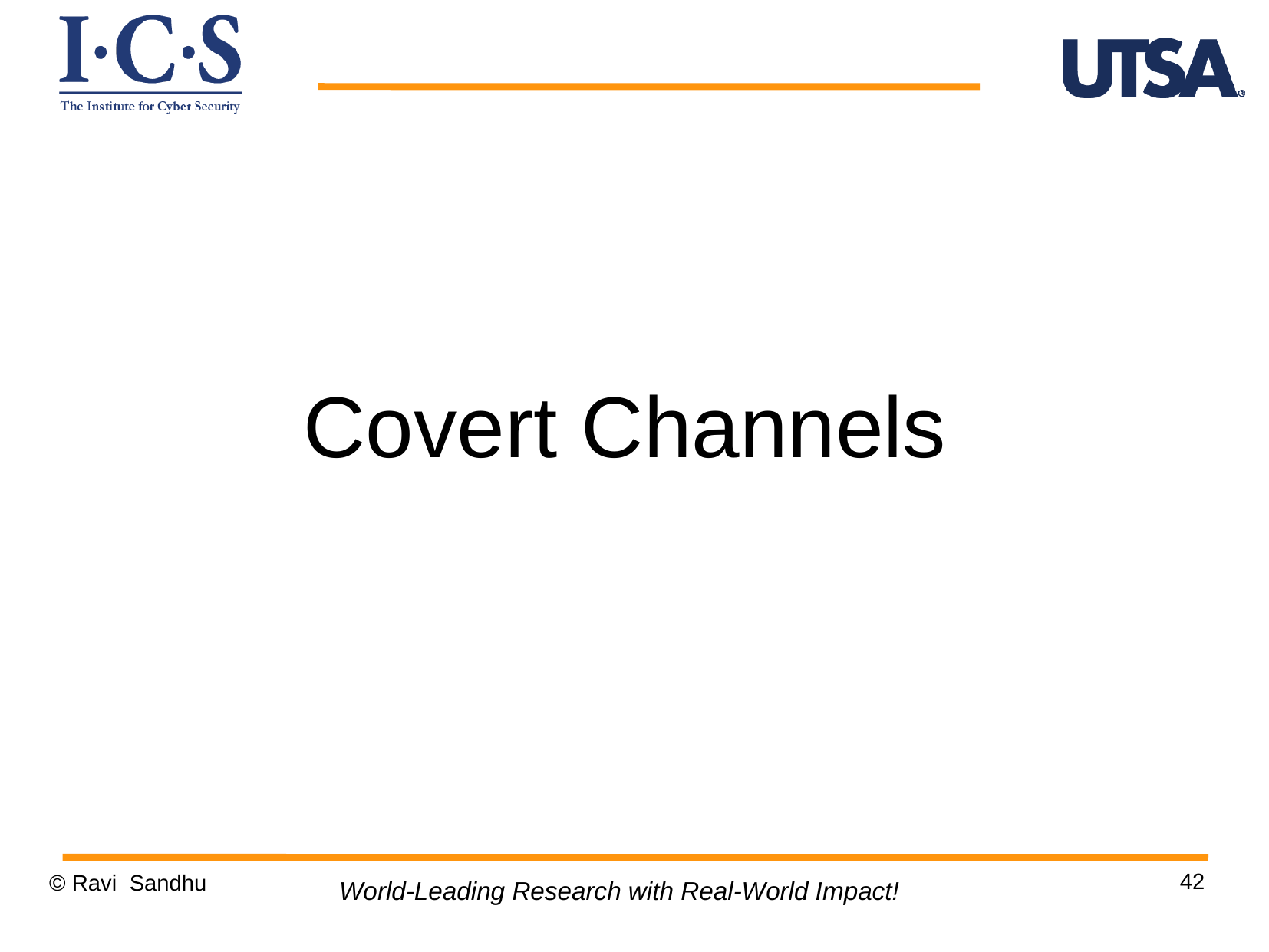

Covert Channels

42
© Ravi  Sandhu
World-Leading Research with Real-World Impact!